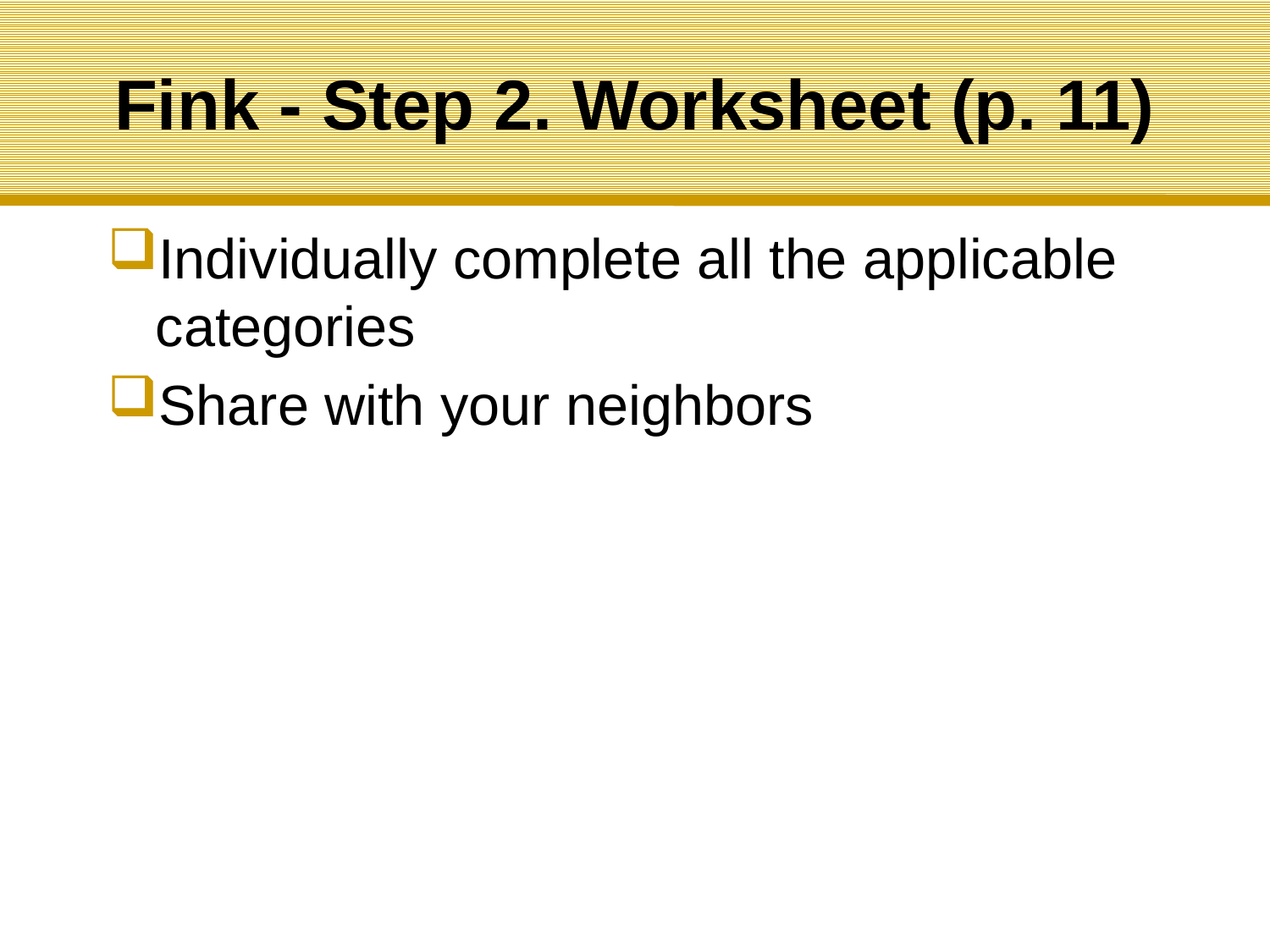

Fink - Step 2. Worksheet (p. 11)
Individually complete all the applicable categories
Share with your neighbors